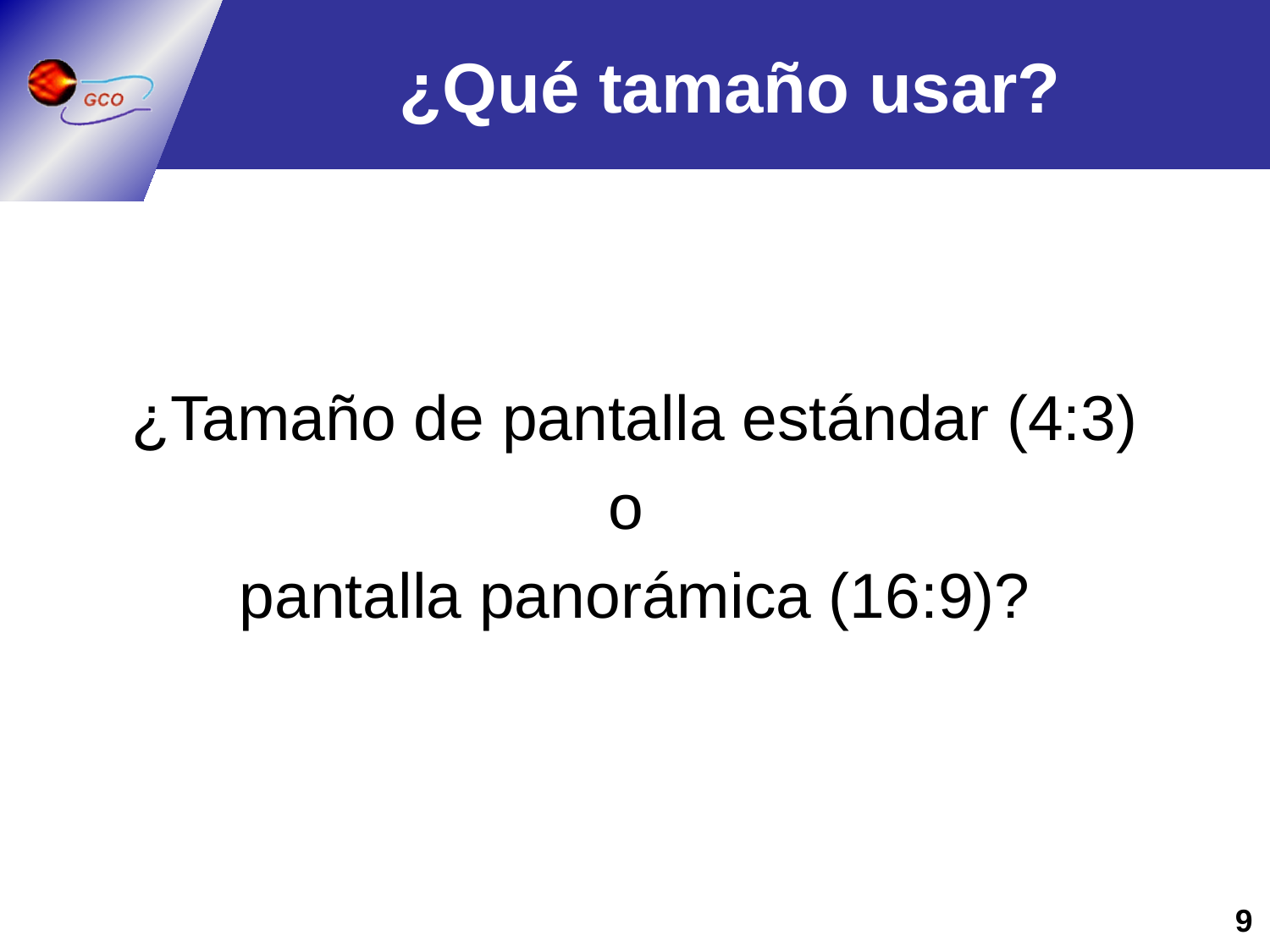

# ¿Qué tamaño usar?

¿Tamaño de pantalla estándar (4:3)
o
pantalla panorámica (16:9)?